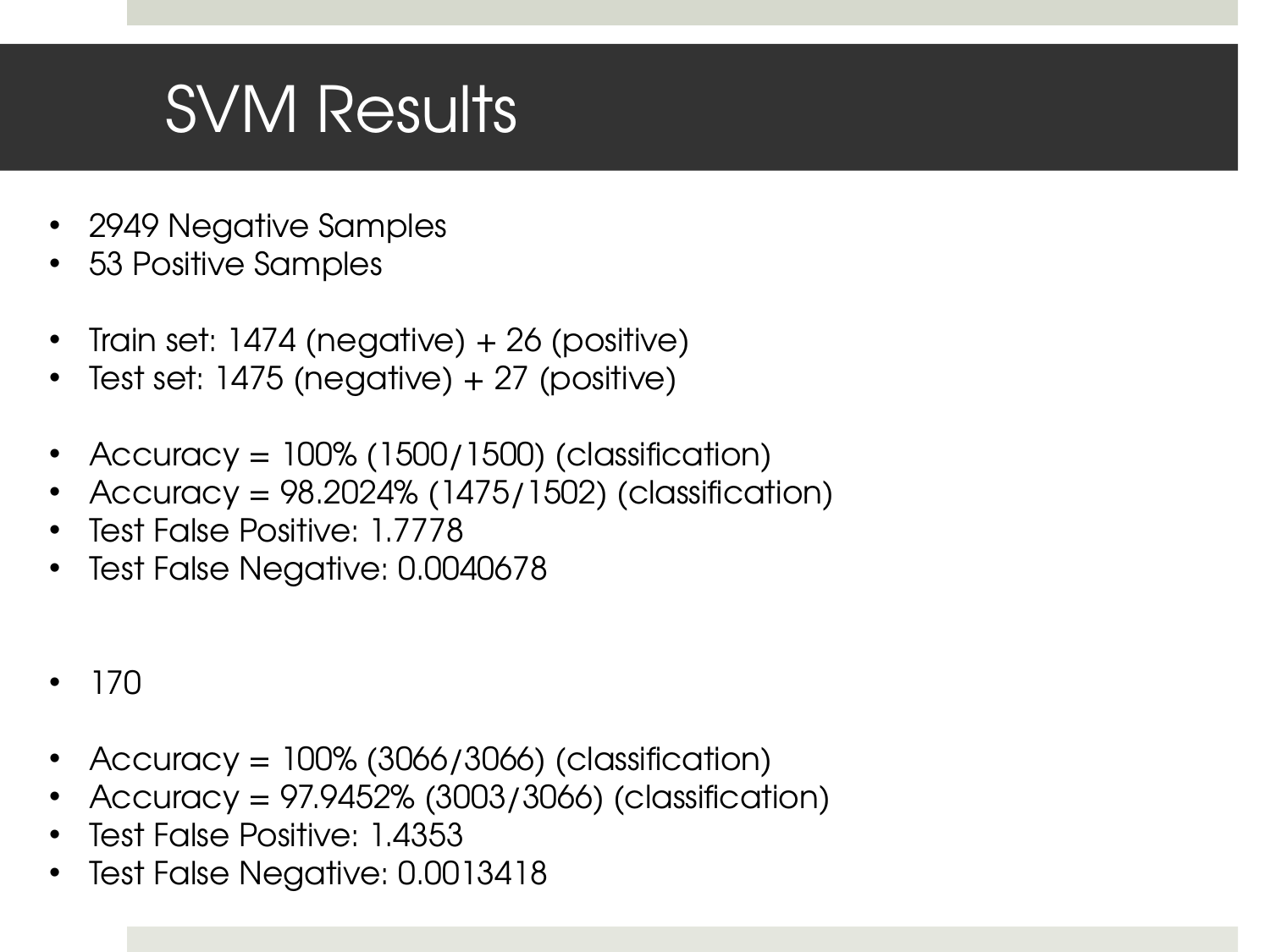

# SVM Results
2949 Negative Samples
53 Positive Samples

Train set: 1474 (negative) + 26 (positive)
Test set: 1475 (negative) + 27 (positive)

Accuracy = 100% (1500/1500) (classification)
Accuracy = 98.2024% (1475/1502) (classification)
Test False Positive: 1.7778
Test False Negative: 0.0040678

170

Accuracy = 100% (3066/3066) (classification)
Accuracy = 97.9452% (3003/3066) (classification)
Test False Positive: 1.4353
Test False Negative: 0.0013418